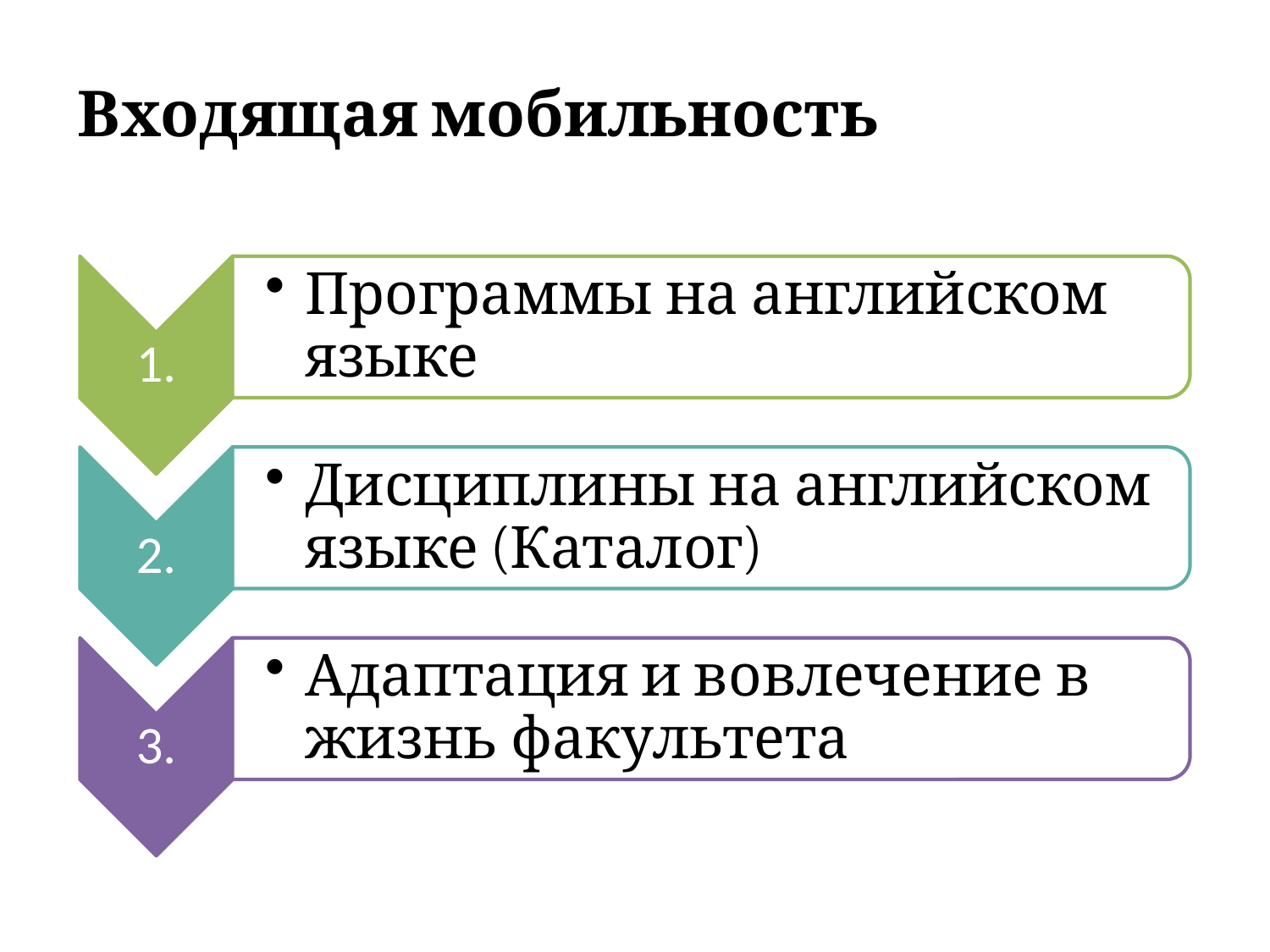

# Входящая мобильность
1.
Программы на английском языке
2.
Дисциплины на английском языке (Каталог)
3.
Адаптация и вовлечение в жизнь факультета